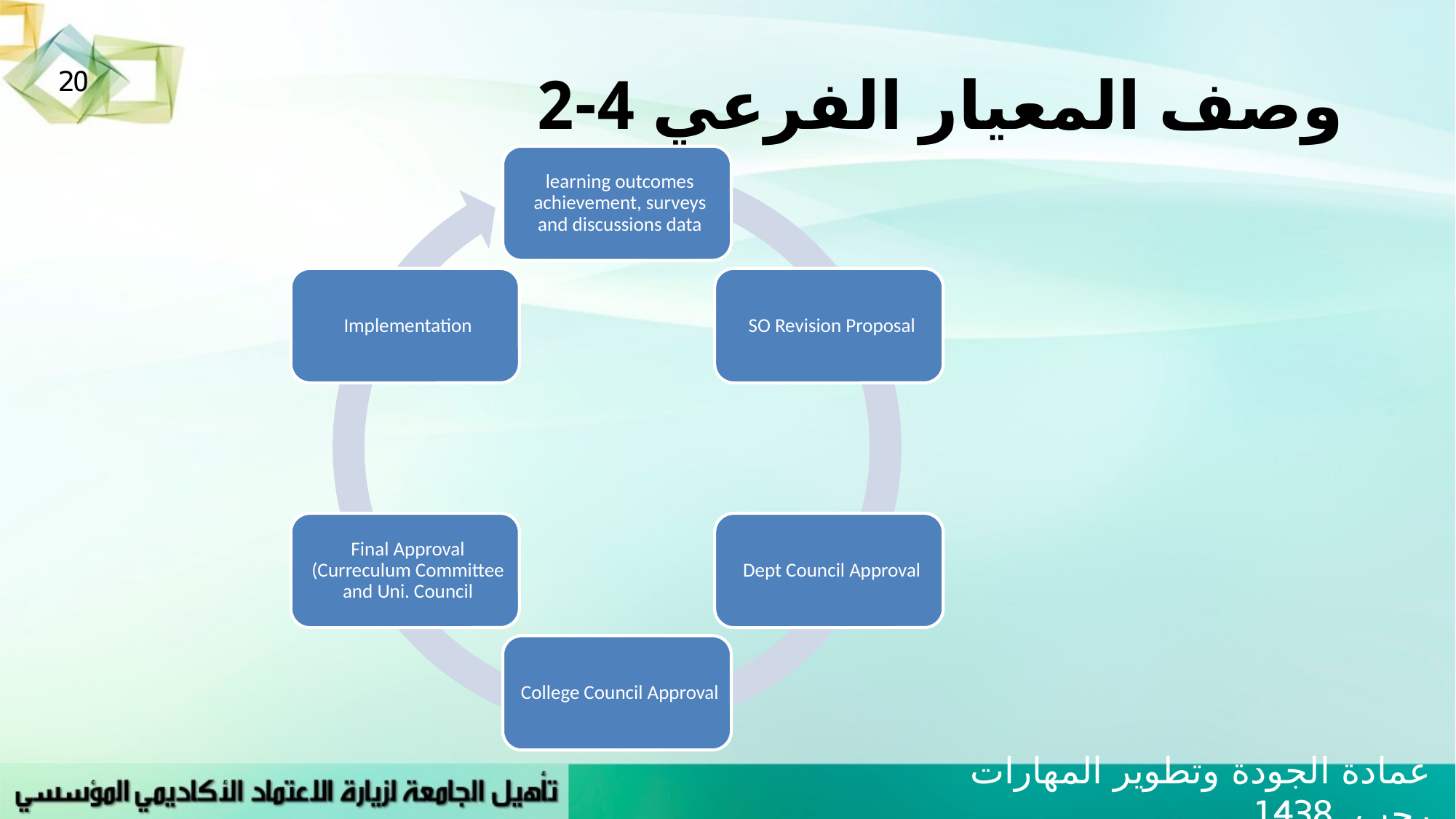

# وصف المعيار الفرعي 4-2
20
learning outcomes achievement, surveys and discussions data
SO Revision Proposal
Dept Council Approval
College Council Approval
Final Approval (Curreculum Committee and Uni. Council
Implementation
عمادة الجودة وتطوير المهارات                               رجب  1438